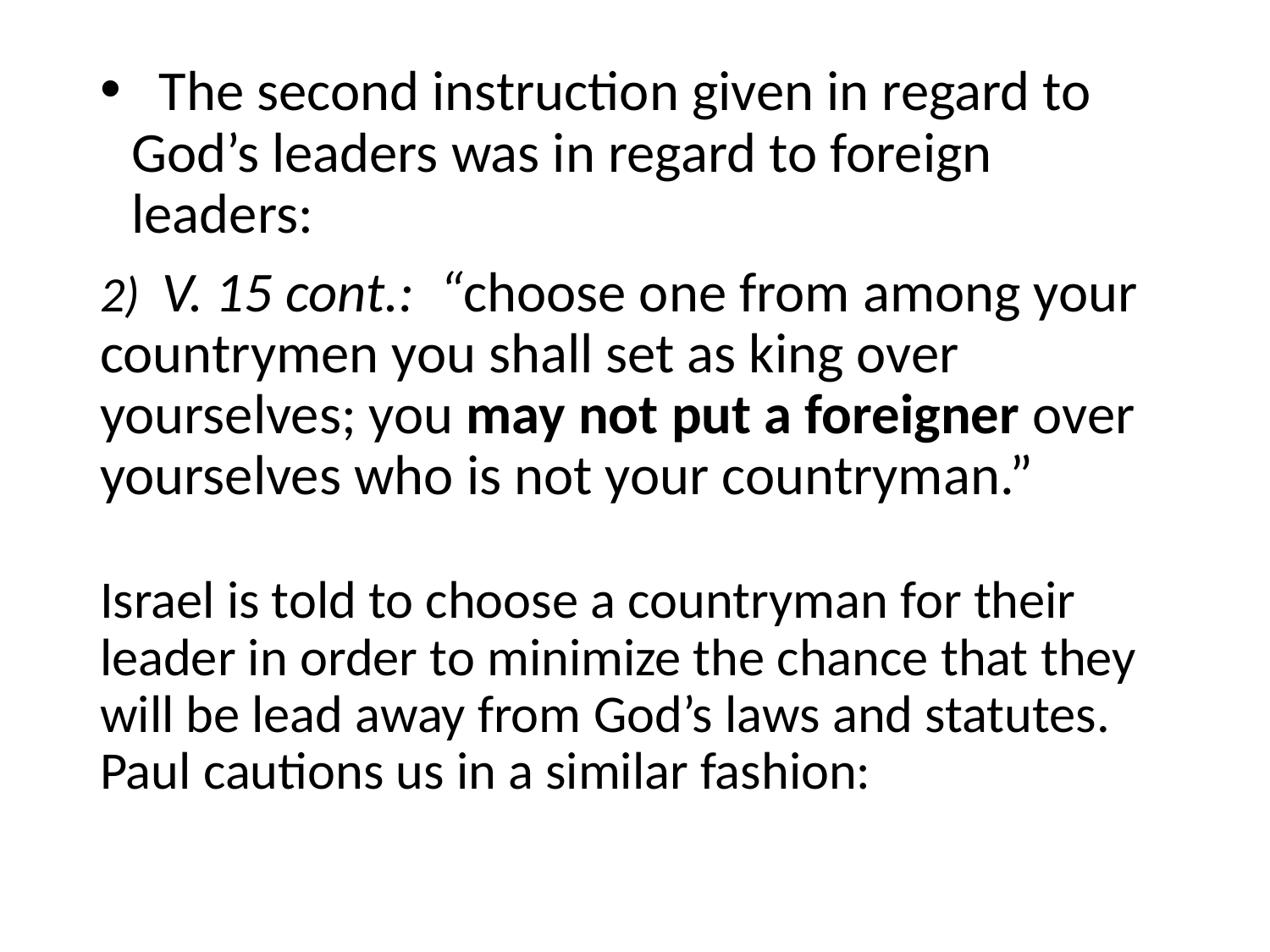

#
  The second instruction given in regard to God’s leaders was in regard to foreign leaders:
2)  V. 15 cont.:  “choose one from among your countrymen you shall set as king over yourselves; you may not put a foreigner over yourselves who is not your countryman.”

Israel is told to choose a countryman for their leader in order to minimize the chance that they will be lead away from God’s laws and statutes. Paul cautions us in a similar fashion: